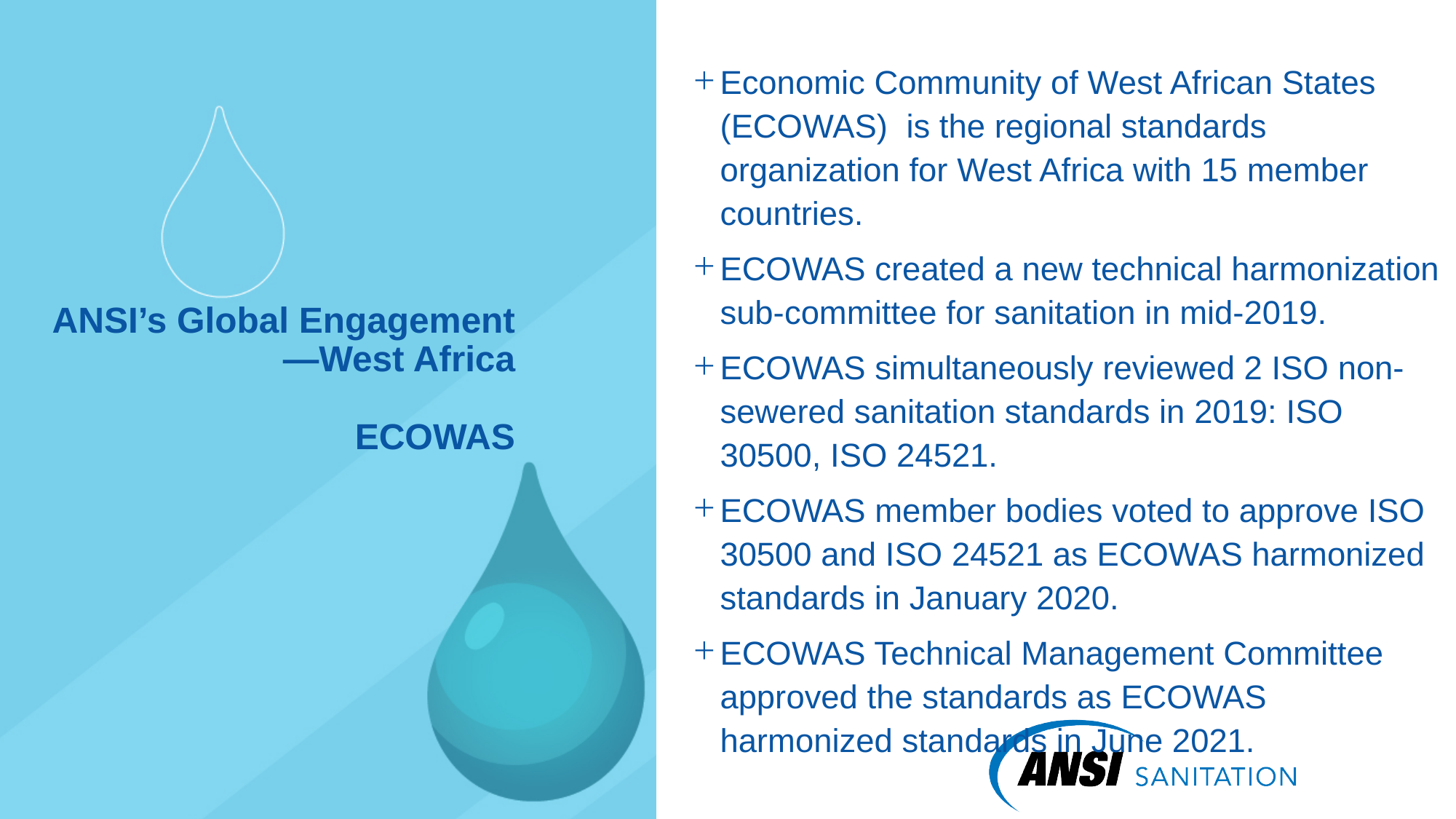

Economic Community of West African States (ECOWAS)  is the regional standards organization for West Africa with 15 member countries.
ECOWAS created a new technical harmonization sub-committee for sanitation in mid-2019.
ECOWAS simultaneously reviewed 2 ISO non-sewered sanitation standards in 2019: ISO 30500, ISO 24521.
ECOWAS member bodies voted to approve ISO 30500 and ISO 24521 as ECOWAS harmonized standards in January 2020.
ECOWAS Technical Management Committee approved the standards as ECOWAS harmonized standards in June 2021.
# ANSI’s Global Engagement—West Africa ECOWAS